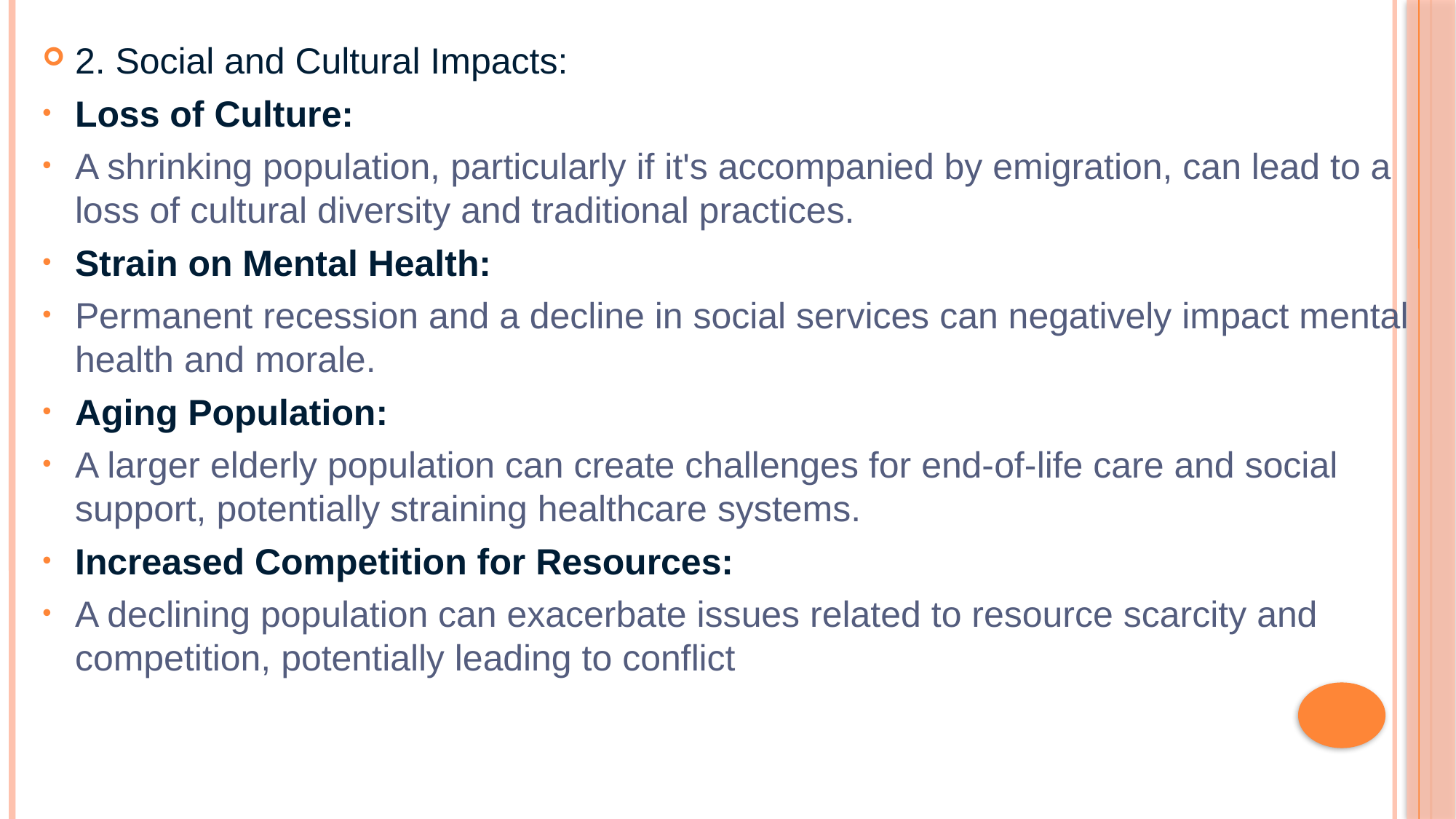

2. Social and Cultural Impacts:
Loss of Culture:
A shrinking population, particularly if it's accompanied by emigration, can lead to a loss of cultural diversity and traditional practices.
Strain on Mental Health:
Permanent recession and a decline in social services can negatively impact mental health and morale.
Aging Population:
A larger elderly population can create challenges for end-of-life care and social support, potentially straining healthcare systems.
Increased Competition for Resources:
A declining population can exacerbate issues related to resource scarcity and competition, potentially leading to conflict